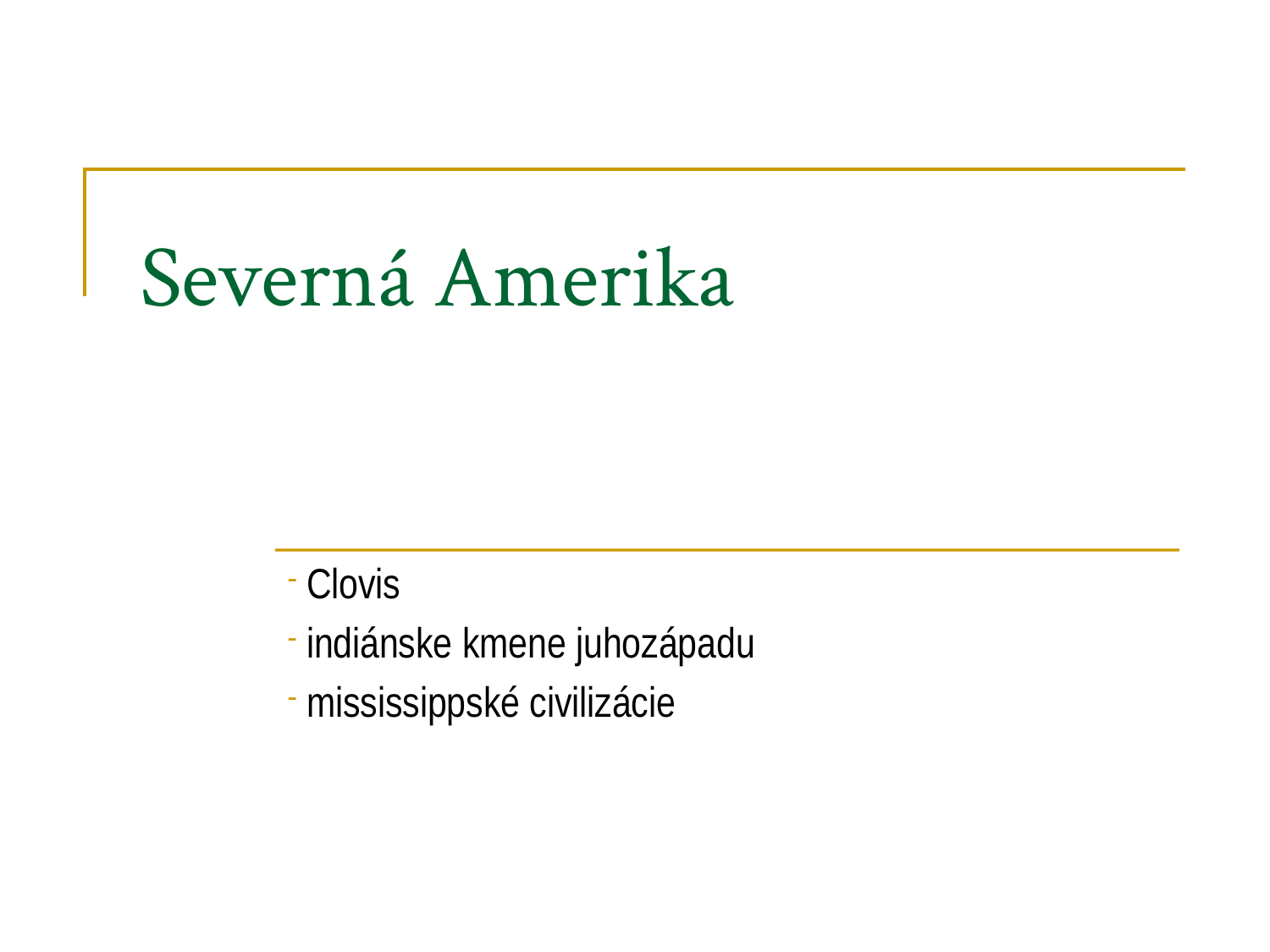

# Severná Amerika
 Clovis
 indiánske kmene juhozápadu
 mississippské civilizácie